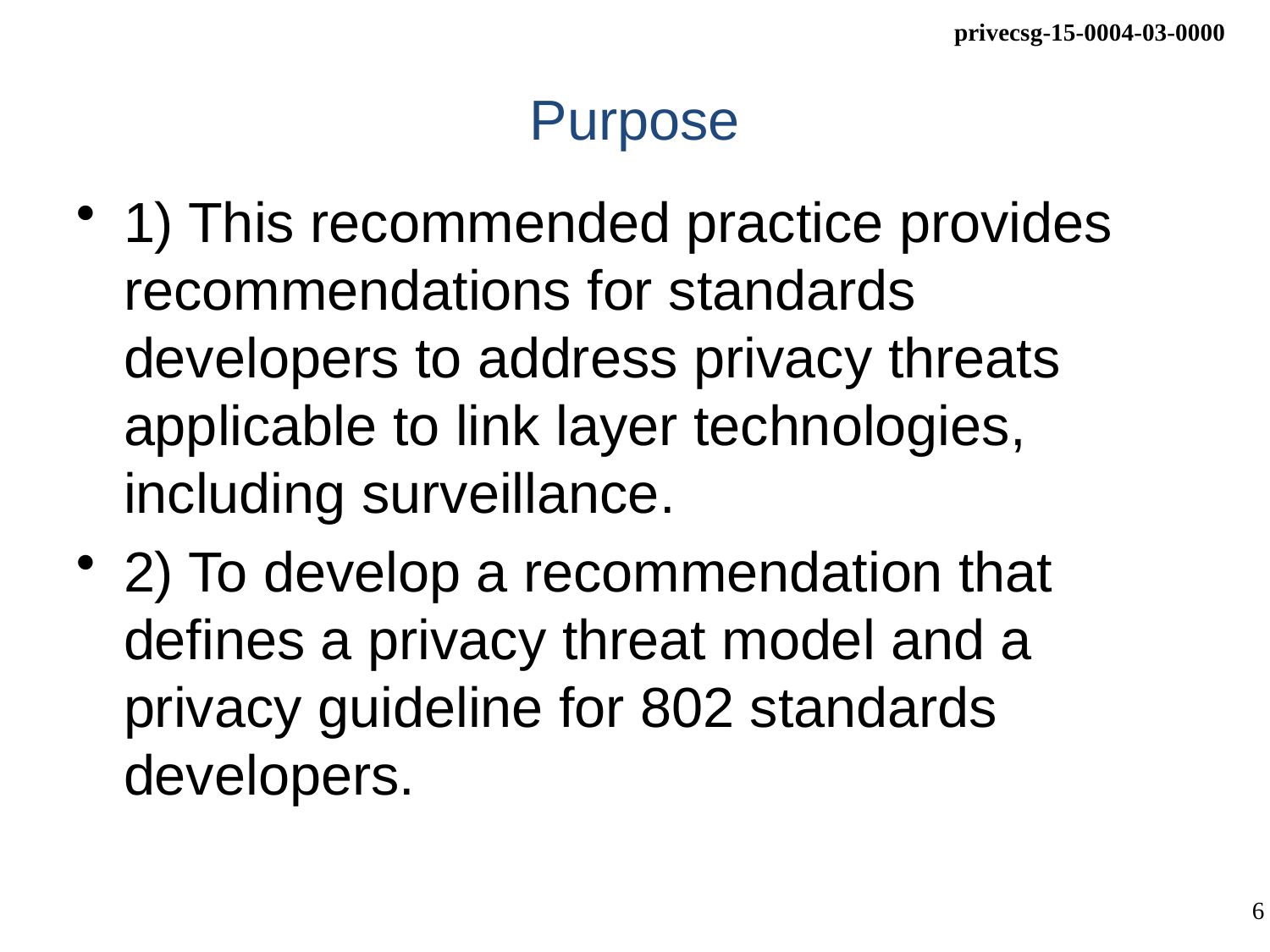

# Purpose
1) This recommended practice provides recommendations for standards developers to address privacy threats applicable to link layer technologies, including surveillance.
2) To develop a recommendation that defines a privacy threat model and a privacy guideline for 802 standards developers.